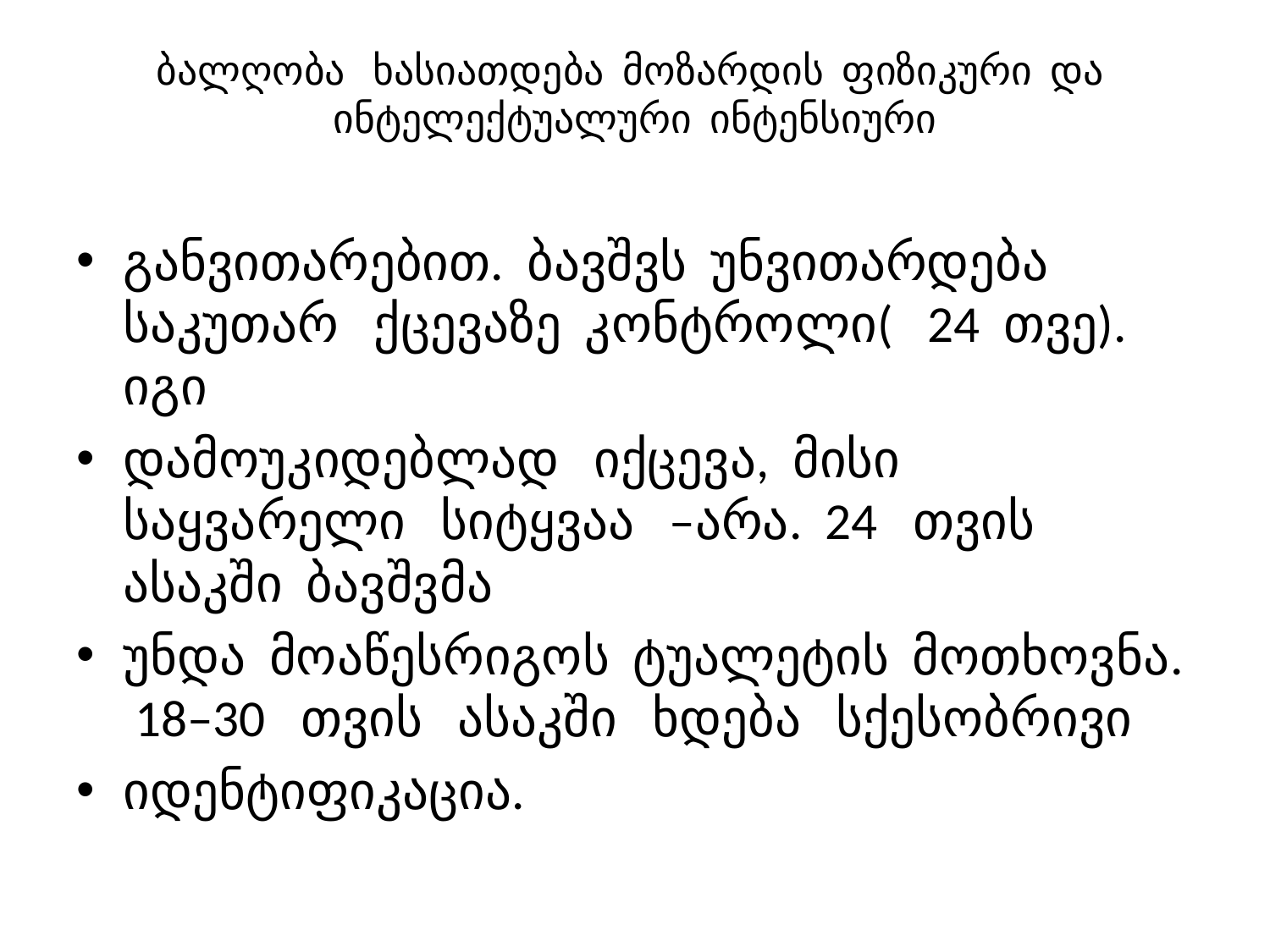

# ბალღობა   ხასიათდება  მოზარდის  ფიზიკური  და  ინტელექტუალური  ინტენსიური
განვითარებით.  ბავშვს  უნვითარდება   საკუთარ   ქცევაზე  კონტროლი(   24  თვე).  იგი
დამოუკიდებლად   იქცევა,  მისი    საყვარელი   სიტყვაა   –არა.  24   თვის   ასაკში  ბავშვმა
უნდა  მოაწესრიგოს  ტუალეტის  მოთხოვნა.  18–30   თვის   ასაკში   ხდება   სქესობრივი
იდენტიფიკაცია.